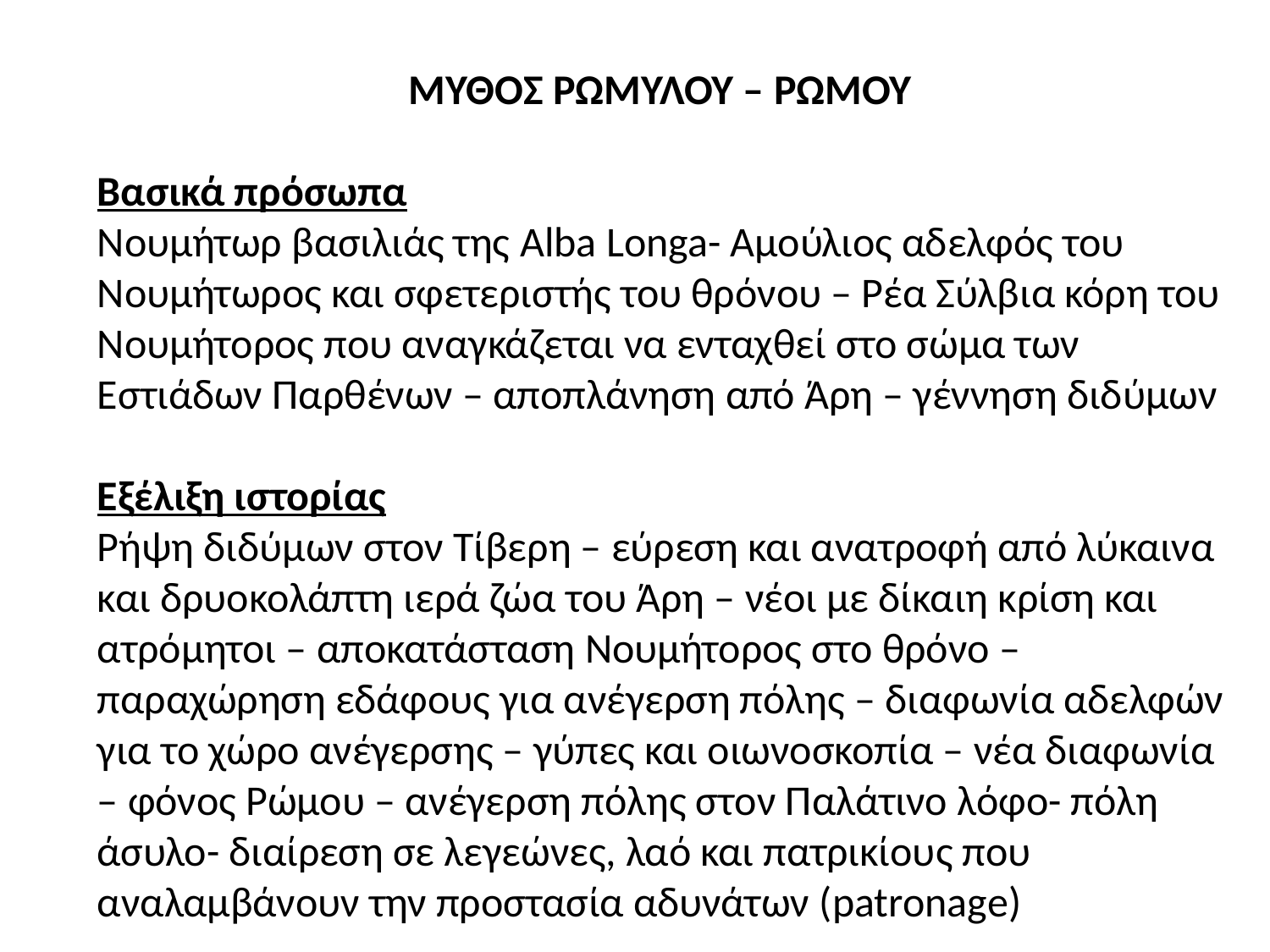

ΜΥΘΟΣ ΡΩΜΥΛΟΥ – ΡΩΜΟΥ

Βασικά πρόσωπα
Νουμήτωρ βασιλιάς της Alba Longa- Αμούλιος αδελφός του Νουμήτωρος και σφετεριστής του θρόνου – Ρέα Σύλβια κόρη του Νουμήτορος που αναγκάζεται να ενταχθεί στο σώμα των Εστιάδων Παρθένων – αποπλάνηση από Άρη – γέννηση διδύμων

Εξέλιξη ιστορίας
Ρήψη διδύμων στον Τίβερη – εύρεση και ανατροφή από λύκαινα και δρυοκολάπτη ιερά ζώα του Άρη – νέοι με δίκαιη κρίση και ατρόμητοι – αποκατάσταση Νουμήτορος στο θρόνο –παραχώρηση εδάφους για ανέγερση πόλης – διαφωνία αδελφών για το χώρο ανέγερσης – γύπες και οιωνοσκοπία – νέα διαφωνία – φόνος Ρώμου – ανέγερση πόλης στον Παλάτινο λόφο- πόλη άσυλο- διαίρεση σε λεγεώνες, λαό και πατρικίους που αναλαμβάνουν την προστασία αδυνάτων (patronage)